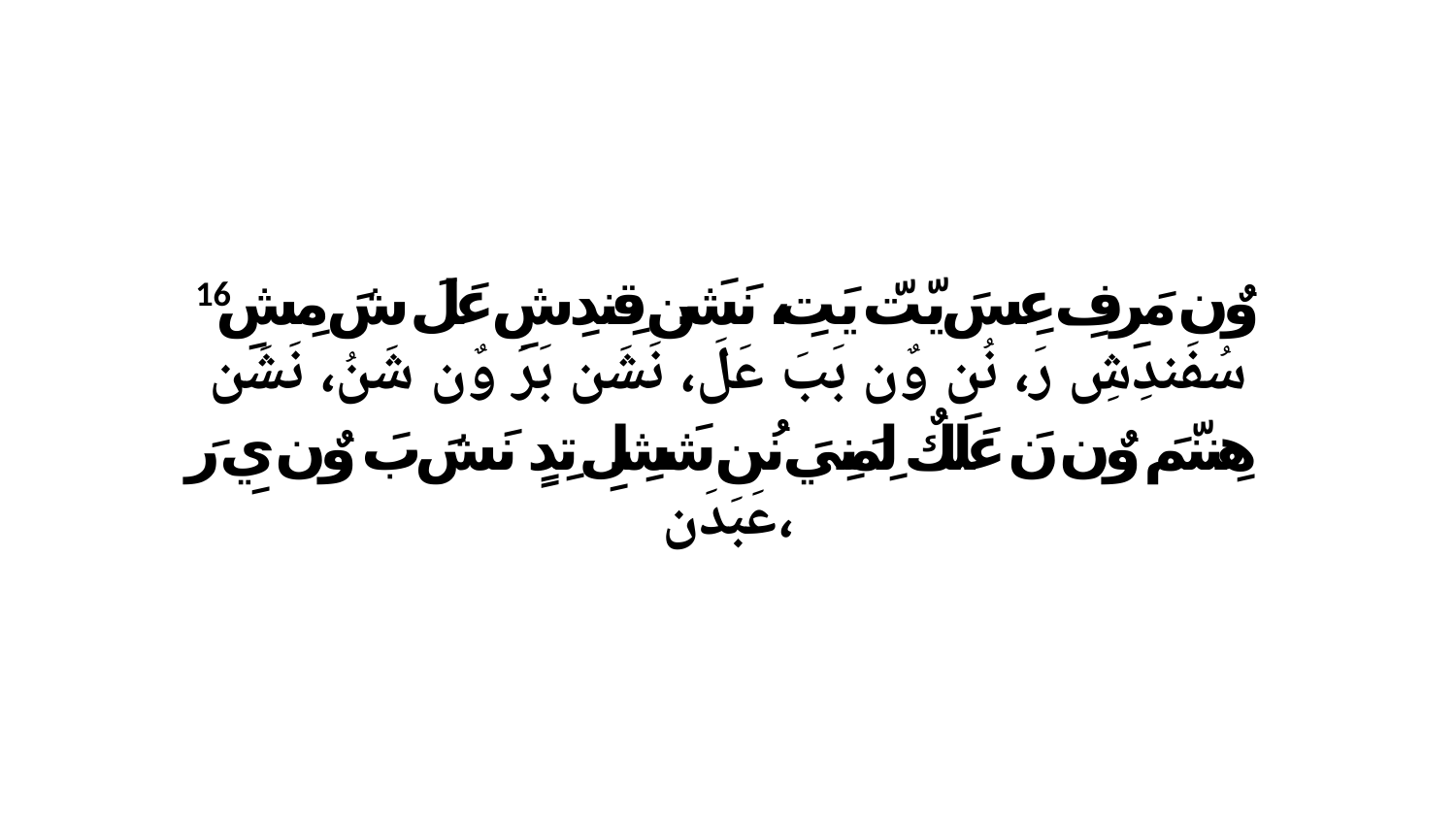

16 وٌن مَرِفِ عِسَ يّتّ يَتِ، نَشَن قِندِشِ عَلَ شَ مِشِ سُفَندِشِ رَ، نُن وٌن بَبَ عَلَ، نَشَن بَرَ وٌن شَنُ، نَشَن هِننّمَ وٌن نَ عَلَكٌ لِمَنِيَ نُن شَشِلِ تِدٍ نَشَ بَ وٌن يِ رَ عَبَدَن،